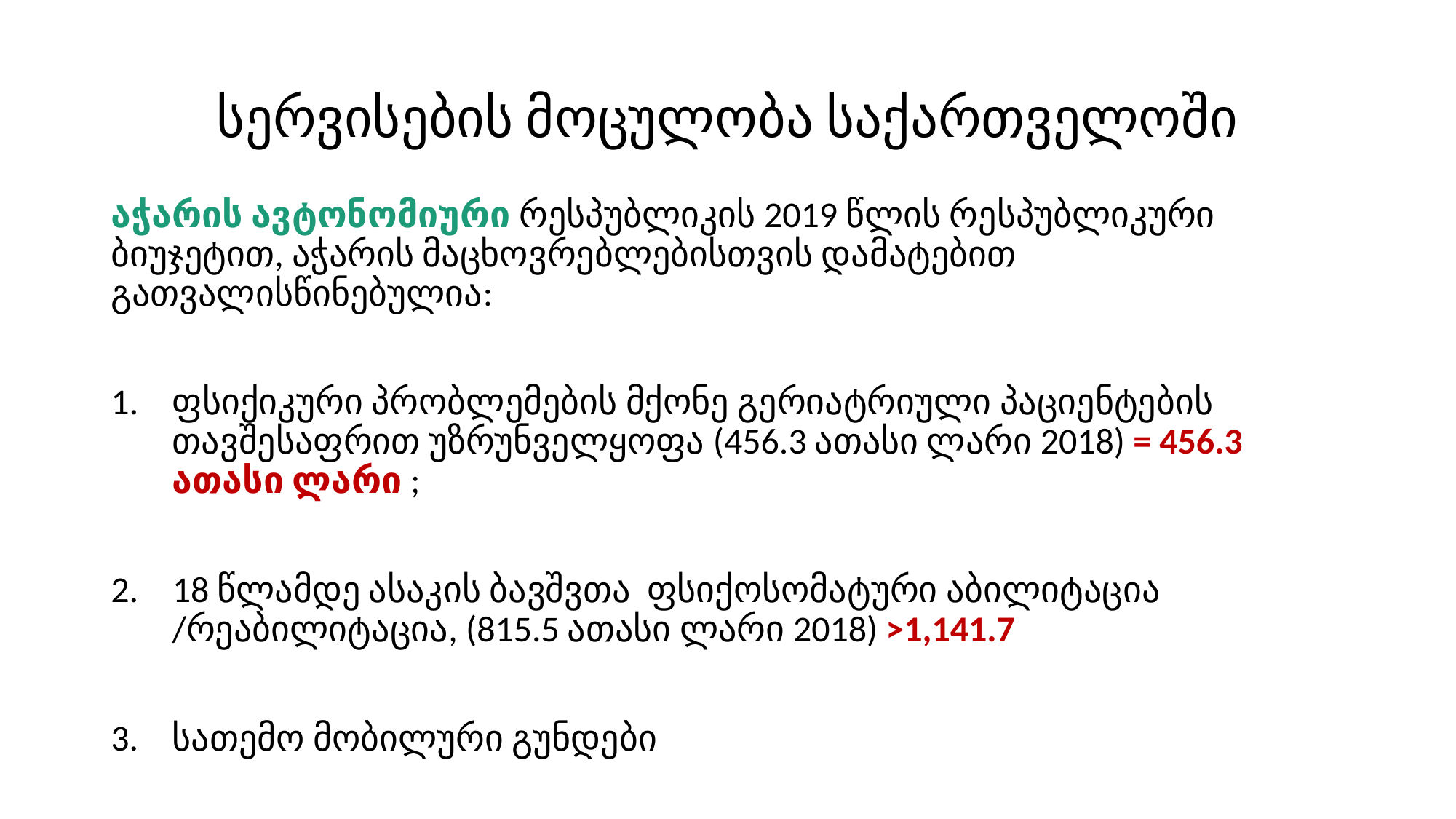

# სერვისების მოცულობა საქართველოში
აჭარის ავტონომიური რესპუბლიკის 2019 წლის რესპუბლიკური ბიუჯეტით, აჭარის მაცხოვრებლებისთვის დამატებით გათვალისწინებულია:

ფსიქიკური პრობლემების მქონე გერიატრიული პაციენტების თავშესაფრით უზრუნველყოფა (456.3 ათასი ლარი 2018) = 456.3 ათასი ლარი ;

18 წლამდე ასაკის ბავშვთა  ფსიქოსომატური აბილიტაცია /რეაბილიტაცია, (815.5 ათასი ლარი 2018) >1,141.7

სათემო მობილური გუნდები